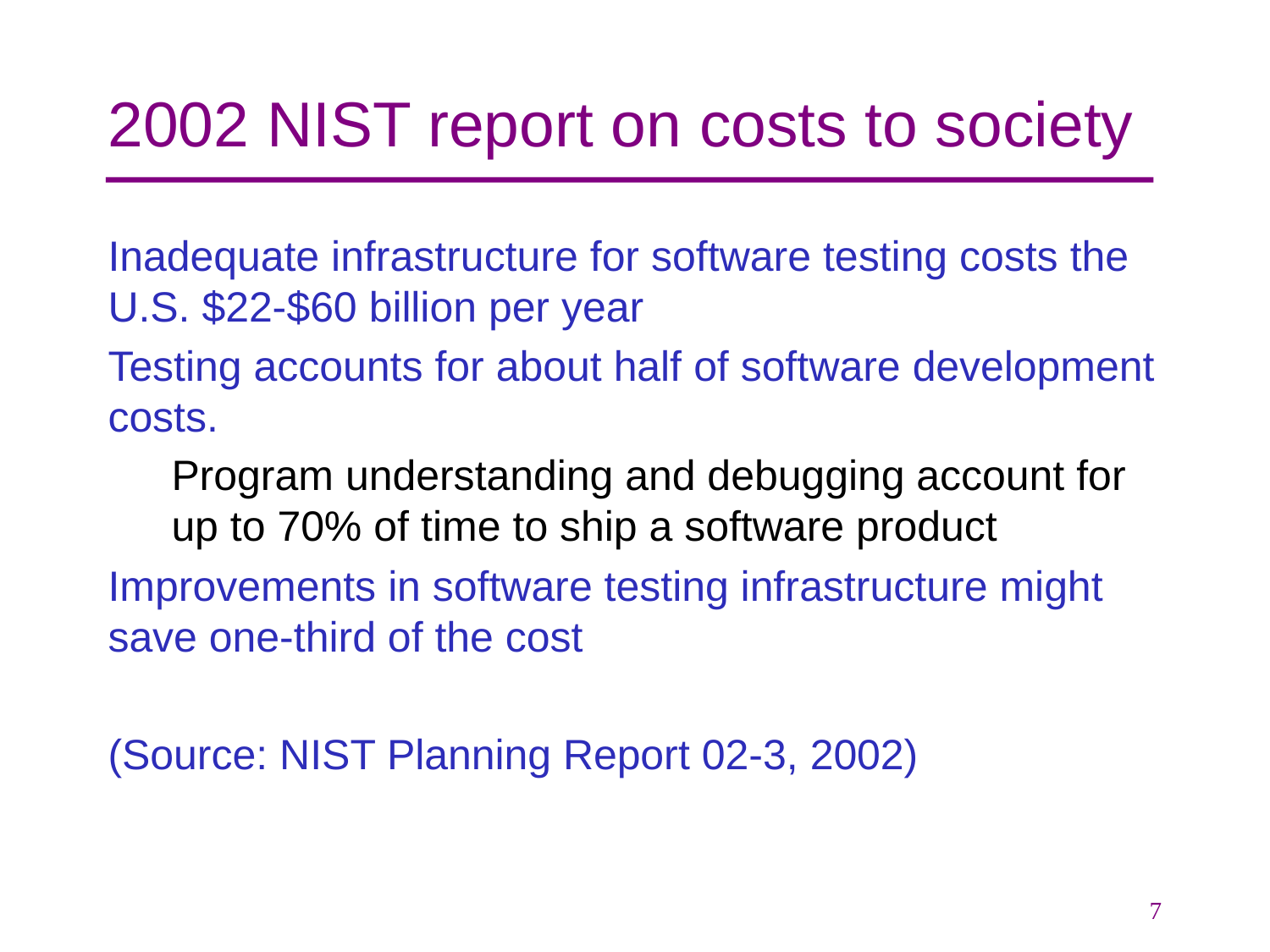

# 2002 NIST report on costs to society
Inadequate infrastructure for software testing costs the U.S. $22-$60 billion per year
Testing accounts for about half of software development costs.
Program understanding and debugging account for up to 70% of time to ship a software product
Improvements in software testing infrastructure might save one-third of the cost

(Source: NIST Planning Report 02-3, 2002)
7